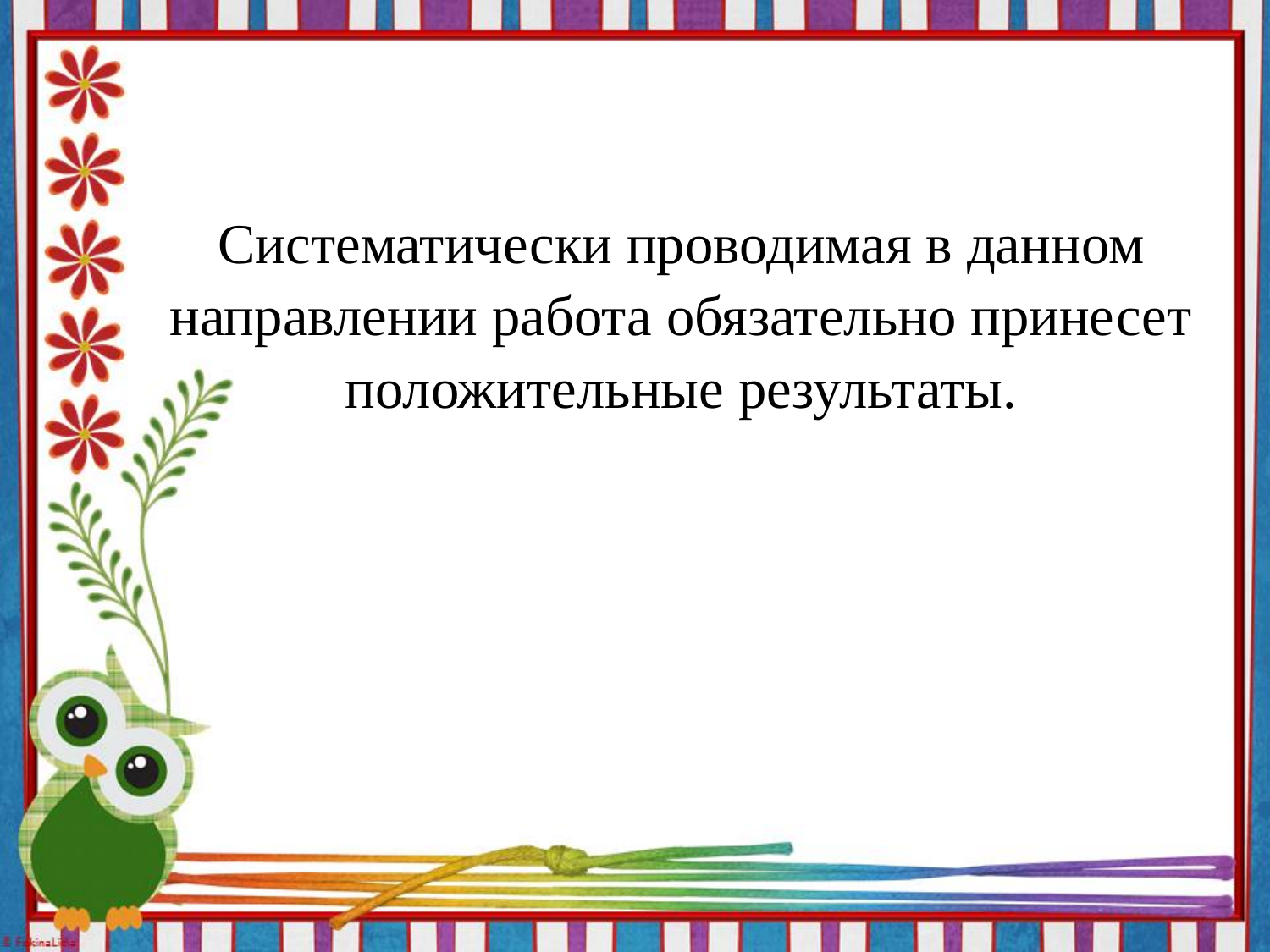

Систематически проводимая в данном направлении работа обязательно принесет положительные результаты.